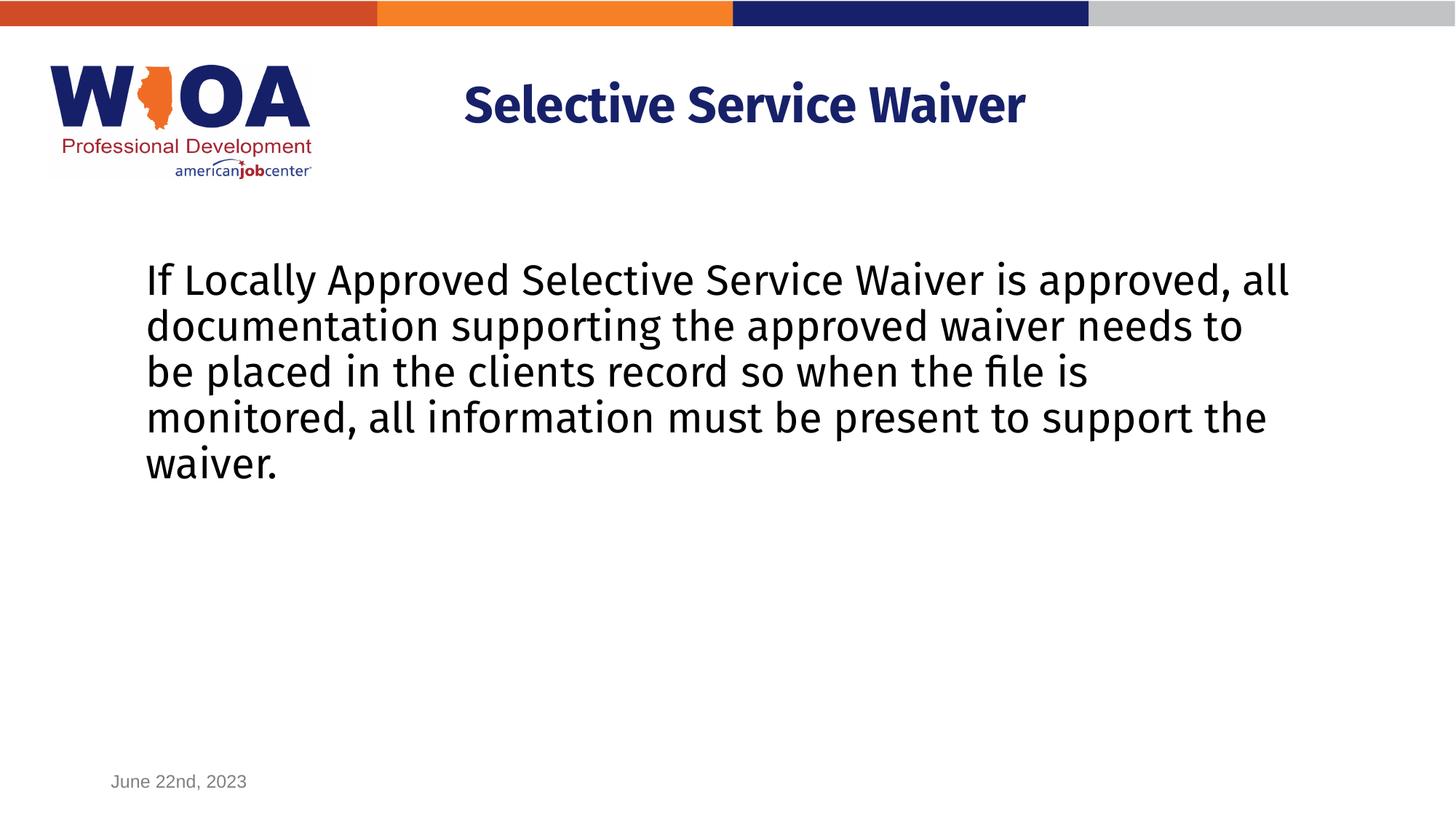

# Selective Service Waiver
If Locally Approved Selective Service Waiver is approved, all documentation supporting the approved waiver needs to be placed in the clients record so when the file is monitored, all information must be present to support the waiver.

June 22nd, 2023